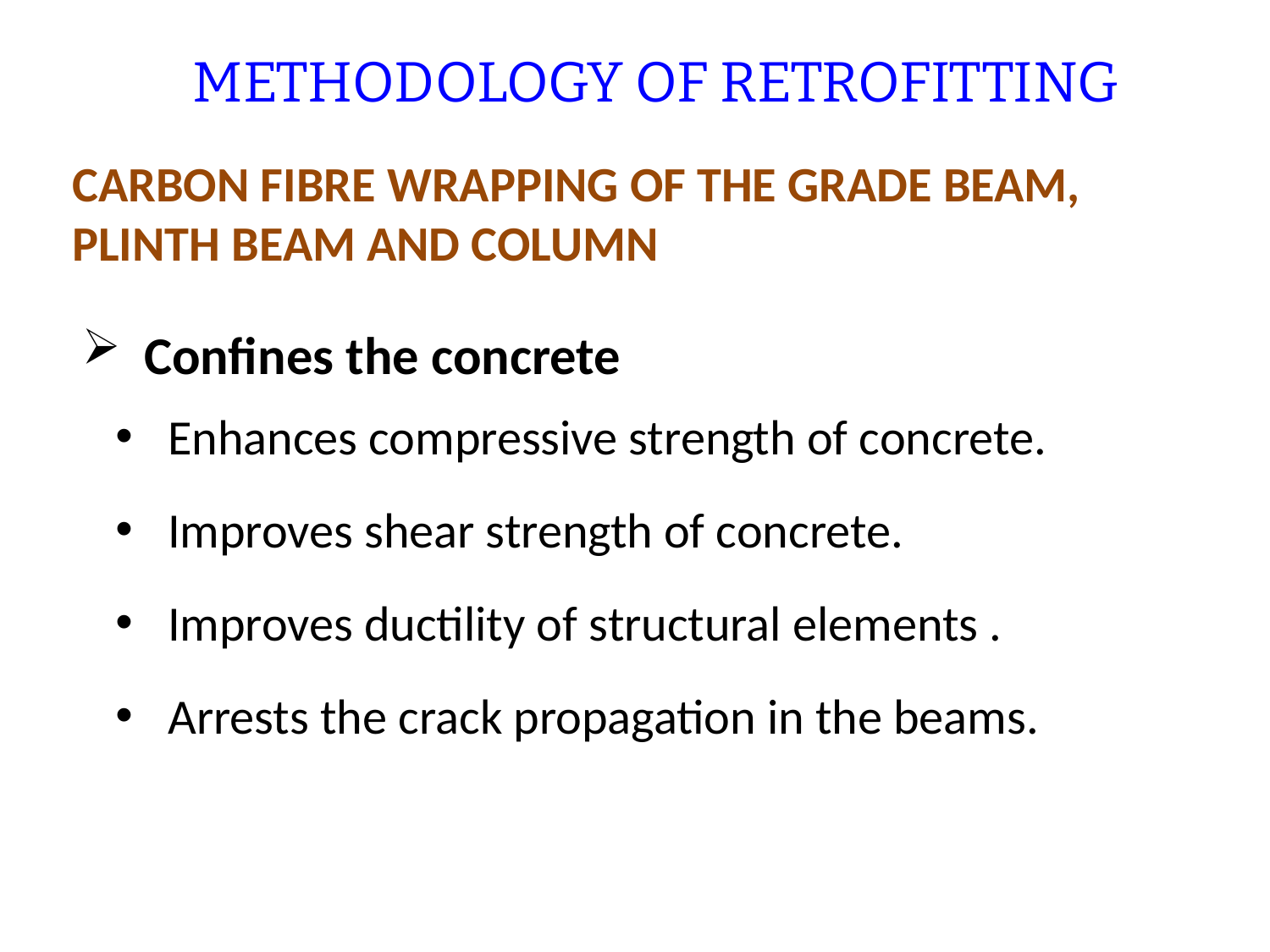

METHODOLOGY OF RETROFITTING
# CARBON FIBRE WRAPPING OF THE GRADE BEAM, PLINTH BEAM AND COLUMN
 	Confines the concrete

  Enhances compressive strength of concrete.

  Improves shear strength of concrete.

  Improves ductility of structural elements .

  Arrests the crack propagation in the beams.